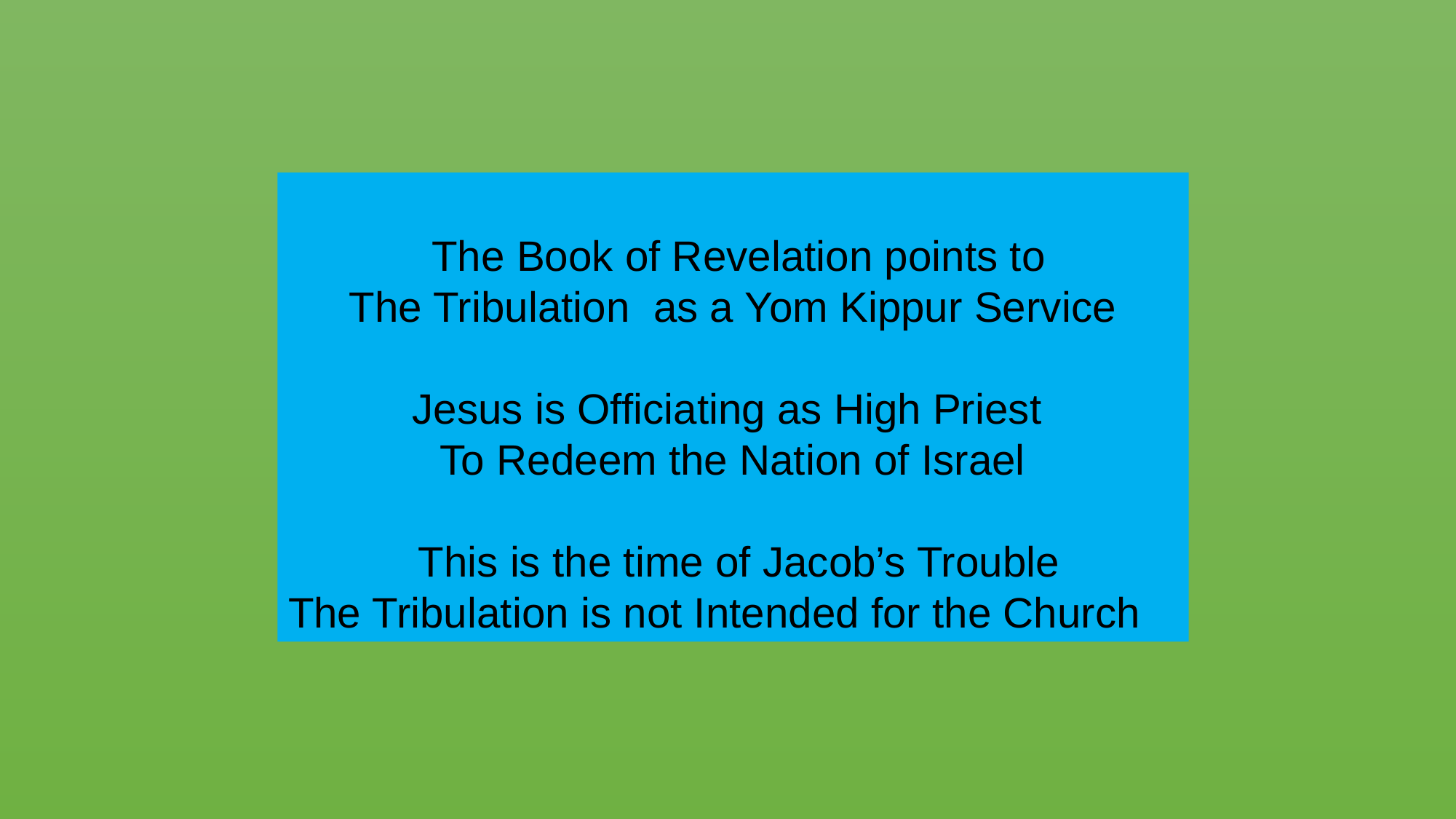

The Book of Revelation points to
 The Tribulation  as a Yom Kippur Service

Jesus is Officiating as High Priest
To Redeem the Nation of Israel

           This is the time of Jacob’s Trouble
The Tribulation is not Intended for the Church